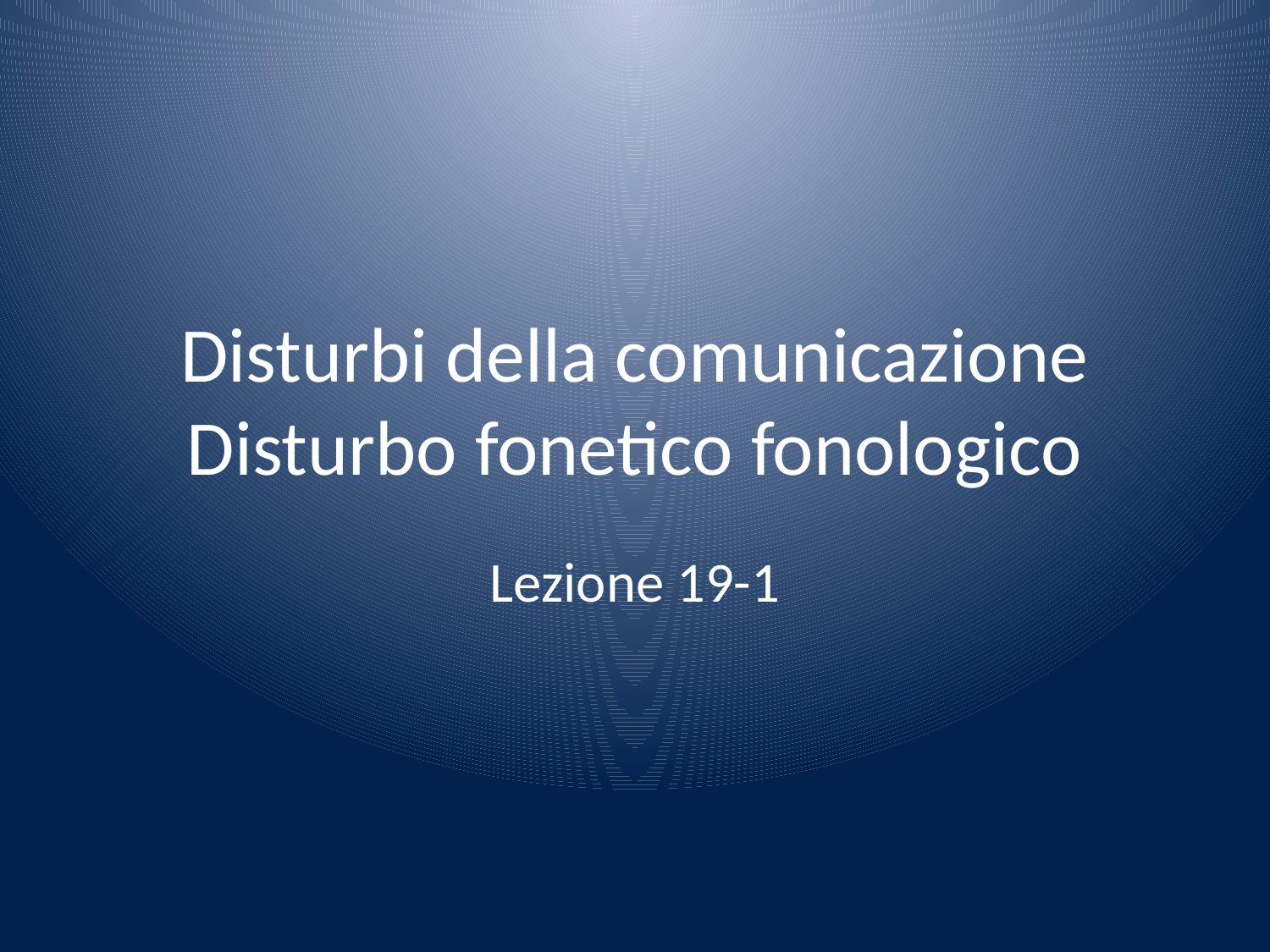

# Disturbi della comunicazione Disturbo fonetico fonologico
Lezione 19-1